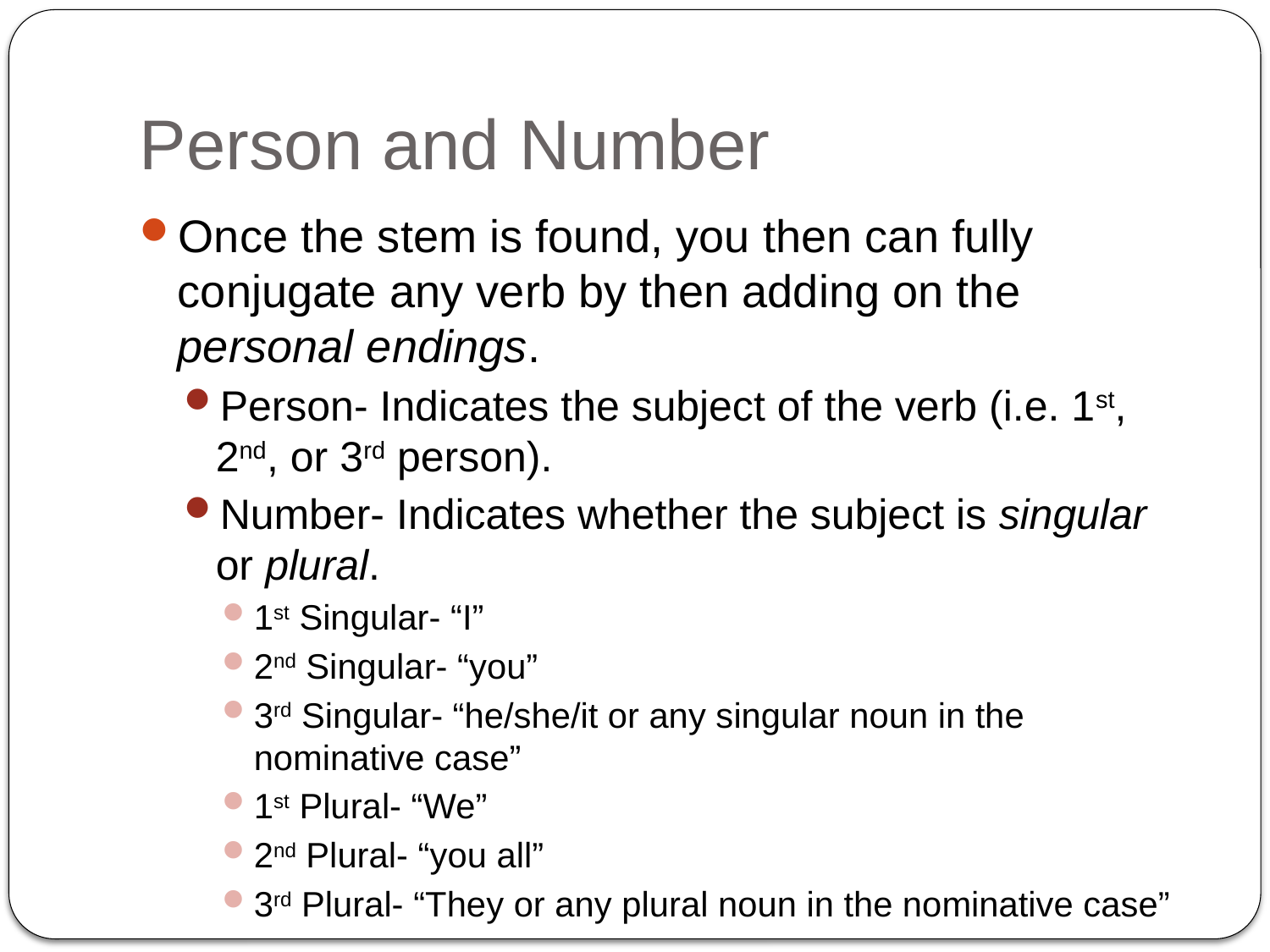

# Person and Number
Once the stem is found, you then can fully conjugate any verb by then adding on the personal endings.
Person- Indicates the subject of the verb (i.e. 1st, 2nd, or 3rd person).
Number- Indicates whether the subject is singular or plural.
1st Singular- “I”
2nd Singular- “you”
3rd Singular- “he/she/it or any singular noun in the nominative case”
1st Plural- “We”
2nd Plural- “you all”
3rd Plural- “They or any plural noun in the nominative case”